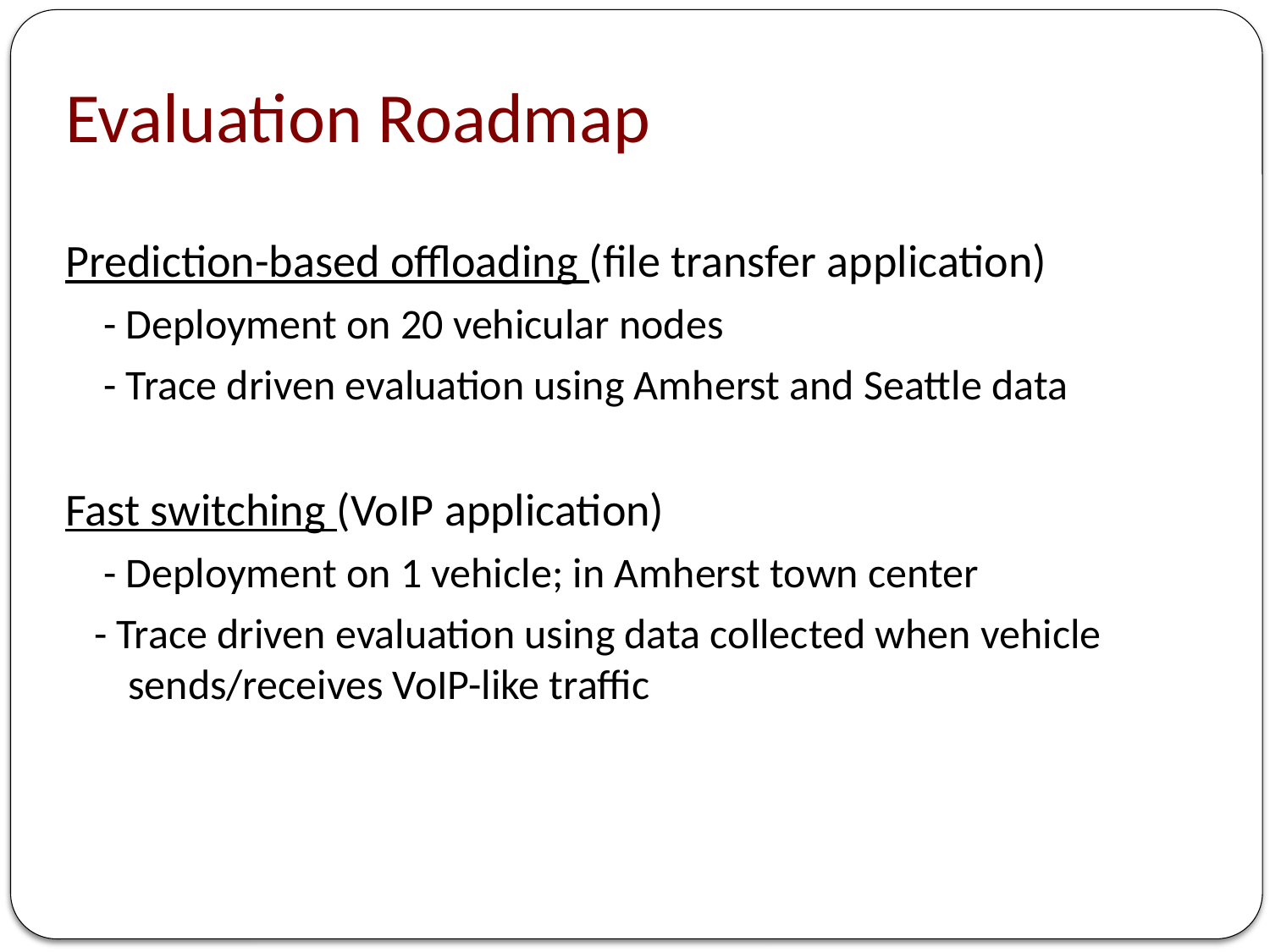

# Evaluation Roadmap
Prediction-based offloading (file transfer application)
	- Deployment on 20 vehicular nodes
	- Trace driven evaluation using Amherst and Seattle data

Fast switching (VoIP application)
	- Deployment on 1 vehicle; in Amherst town center
   - Trace driven evaluation using data collected when vehicle sends/receives VoIP-like traffic